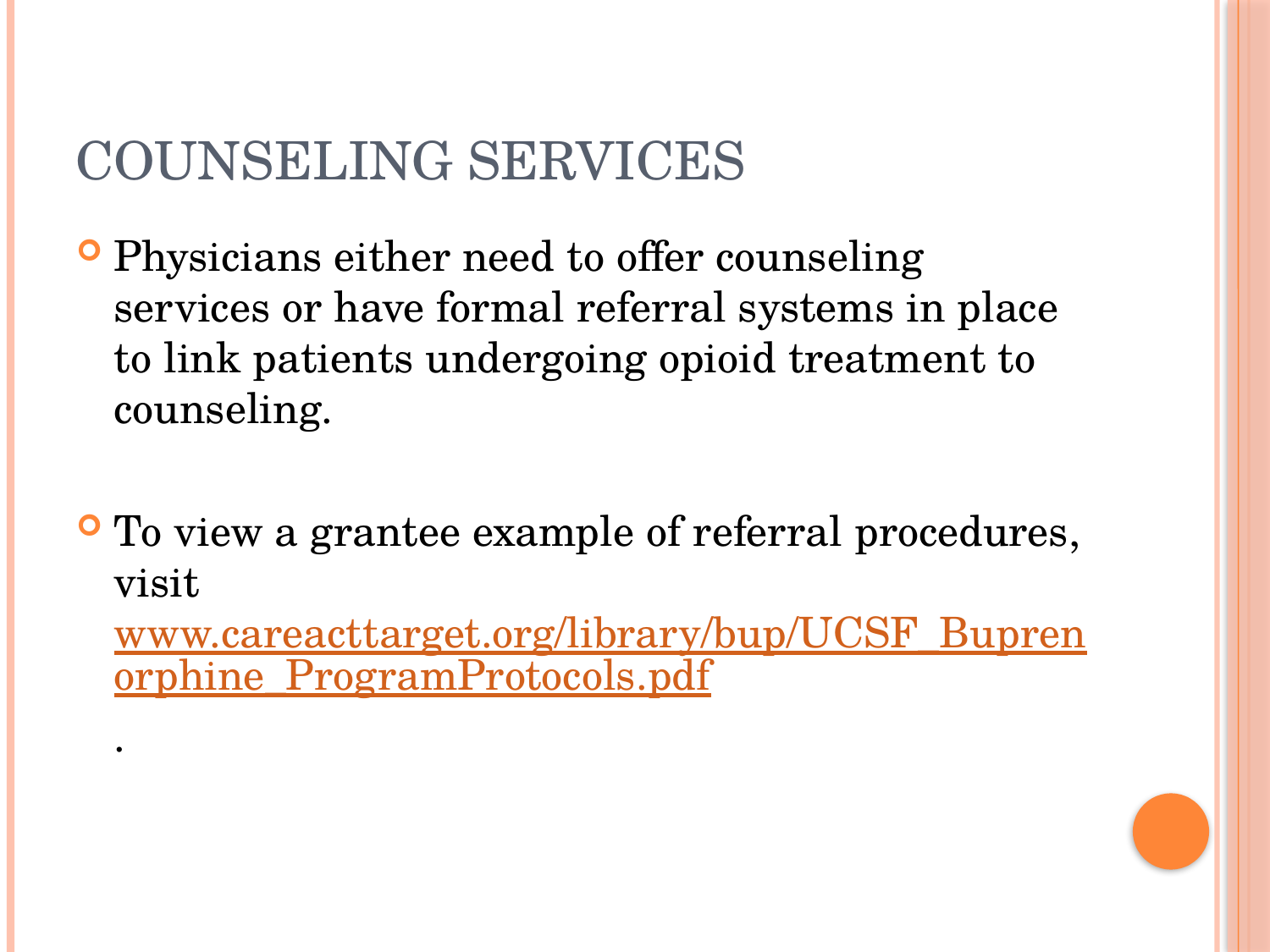

# Counseling Services
Physicians either need to offer counseling services or have formal referral systems in place to link patients undergoing opioid treatment to counseling.

To view a grantee example of referral procedures, visit www.careacttarget.org/library/bup/UCSF_Buprenorphine_ProgramProtocols.pdf.